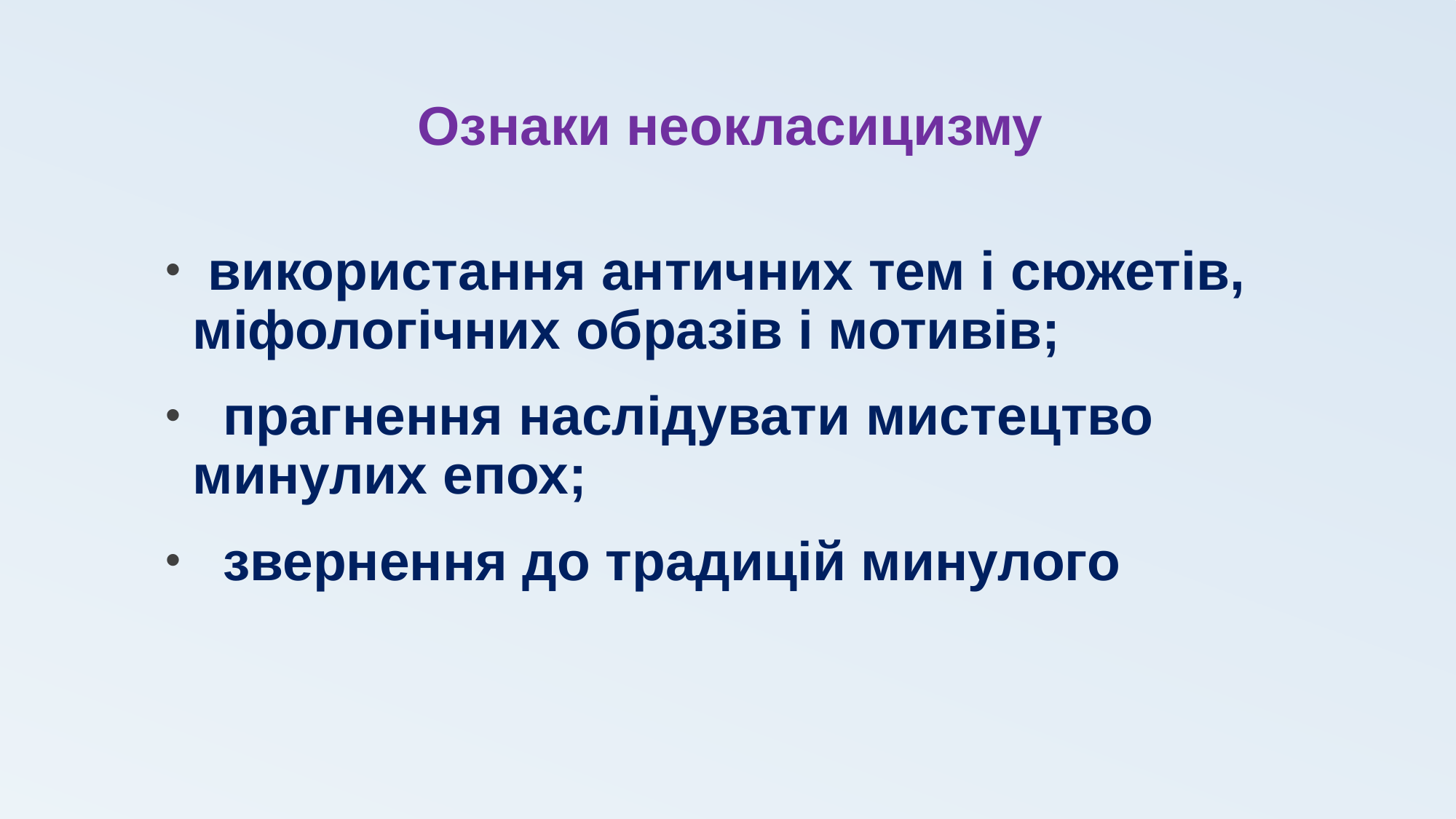

# Ознаки неокласицизму
 використання античних тем і сюжетів, міфологічних образів і мотивів;
  прагнення наслідувати мистецтво минулих епох;
  звернення до традицій минулого